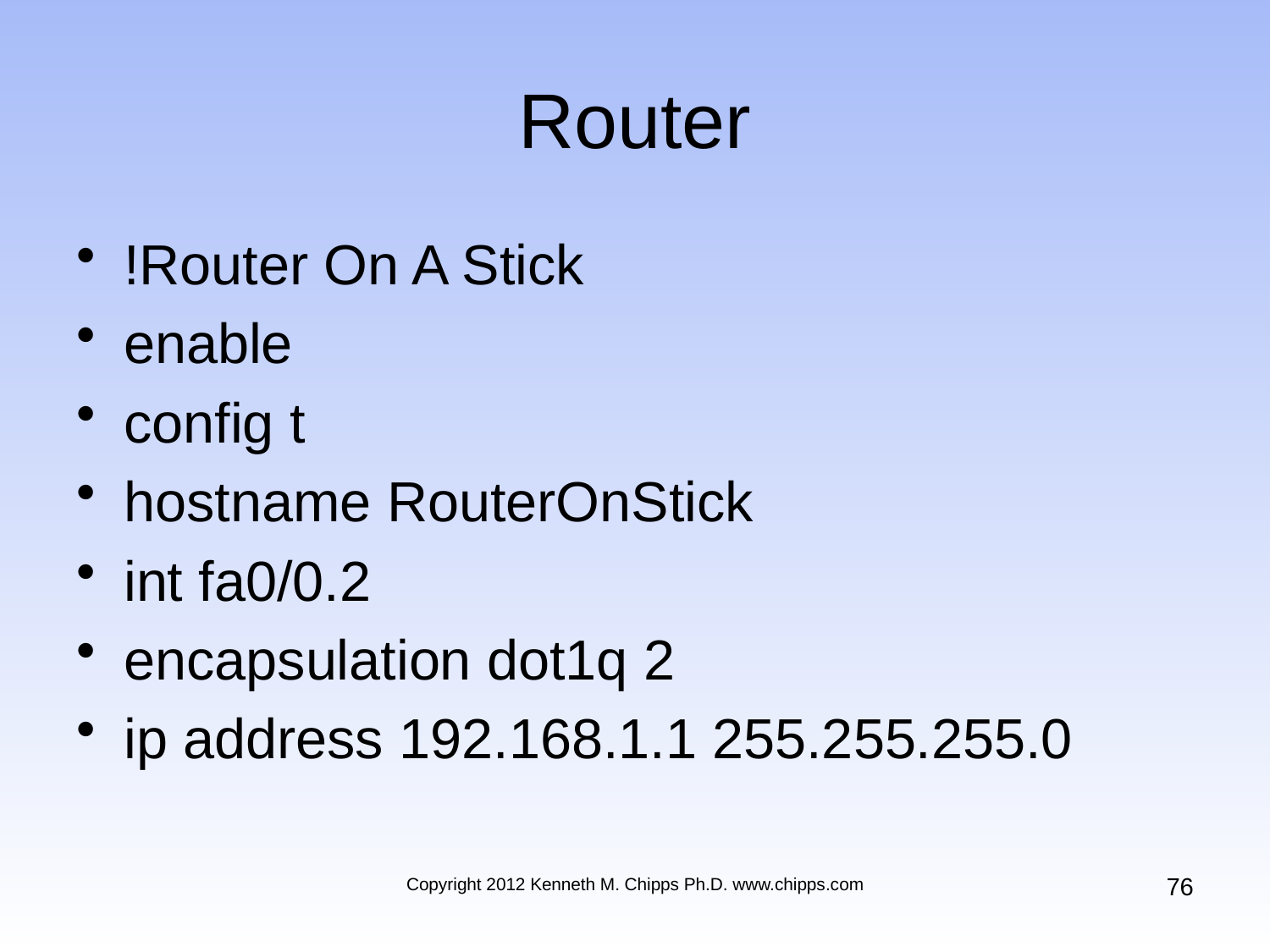

# Router
!Router On A Stick
enable
config t
hostname RouterOnStick
int fa0/0.2
encapsulation dot1q 2
ip address 192.168.1.1 255.255.255.0
76
Copyright 2012 Kenneth M. Chipps Ph.D. www.chipps.com